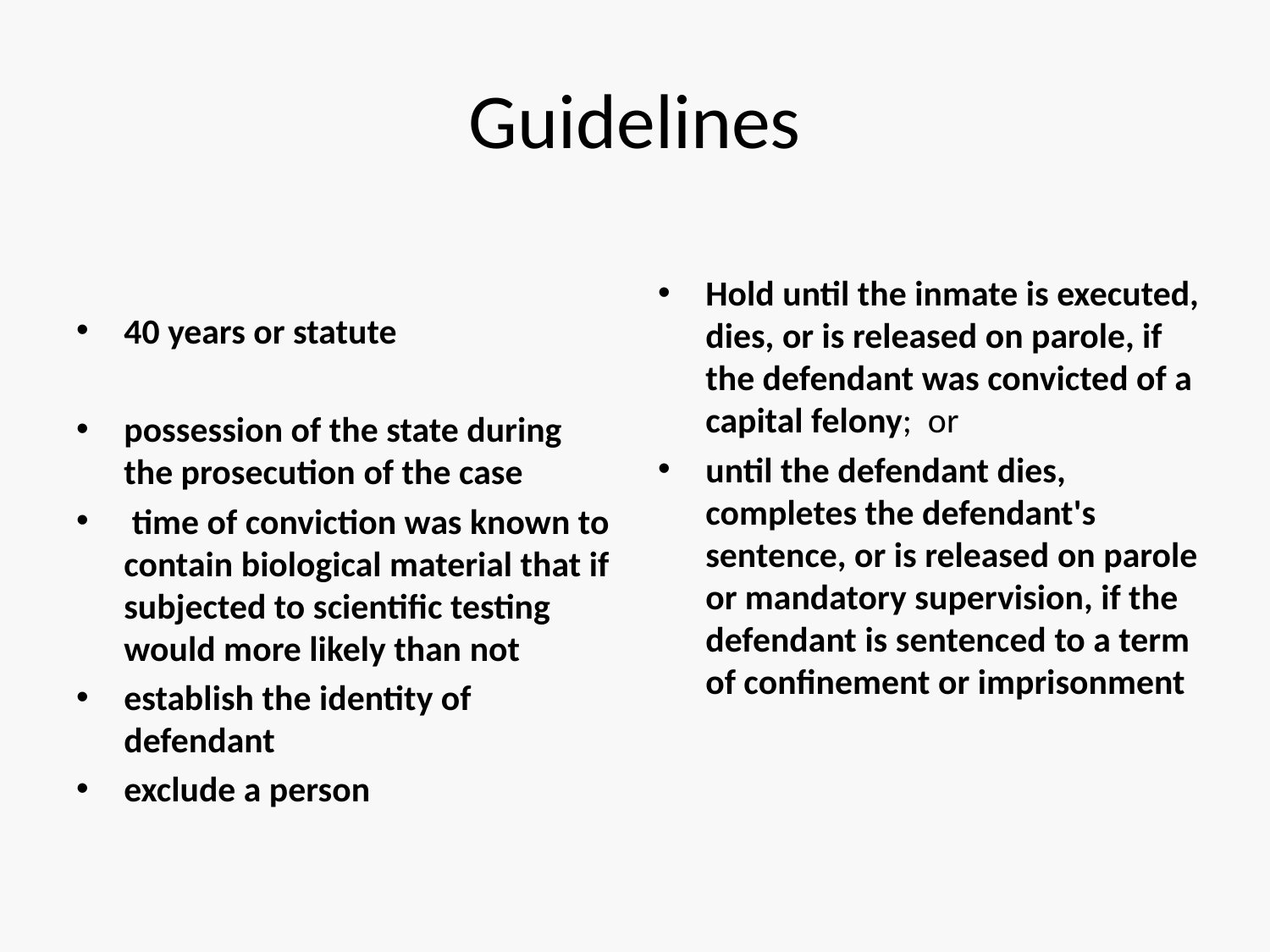

# Guidelines
Hold until the inmate is executed, dies, or is released on parole, if the defendant was convicted of a capital felony;  or
until the defendant dies, completes the defendant's sentence, or is released on parole or mandatory supervision, if the defendant is sentenced to a term of confinement or imprisonment

40 years or statute

possession of the state during the prosecution of the case
 time of conviction was known to contain biological material that if subjected to scientific testing would more likely than not
establish the identity of defendant
exclude a person